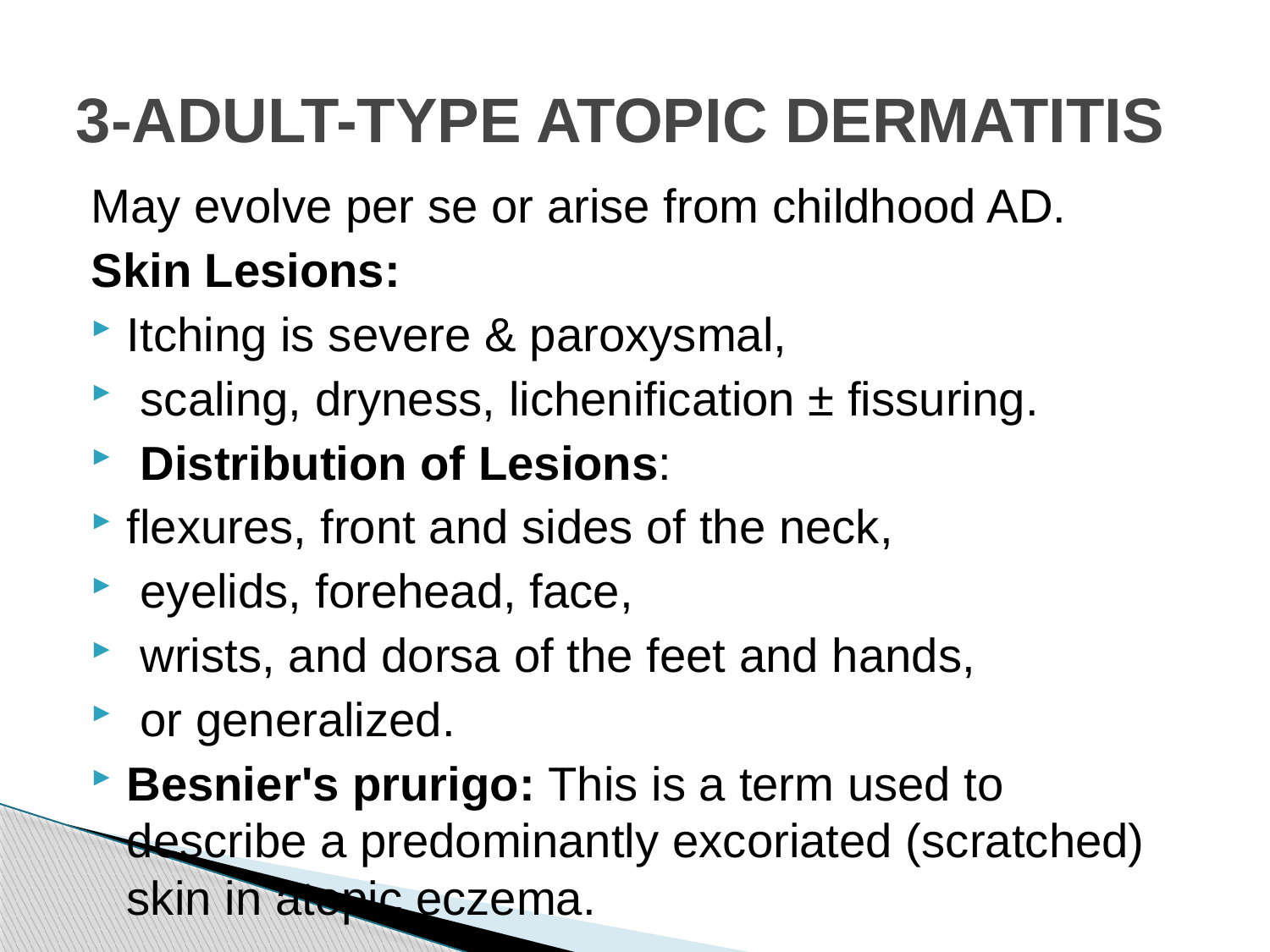

# 3-ADULT-TYPE ATOPIC DERMATITIS
May evolve per se or arise from childhood AD.
Skin Lesions:
Itching is severe & paroxysmal,
 scaling, dryness, lichenification ± fissuring.
 Distribution of Lesions:
flexures, front and sides of the neck,
 eyelids, forehead, face,
 wrists, and dorsa of the feet and hands,
 or generalized.
Besnier's prurigo: This is a term used to describe a predominantly excoriated (scratched) skin in atopic eczema.